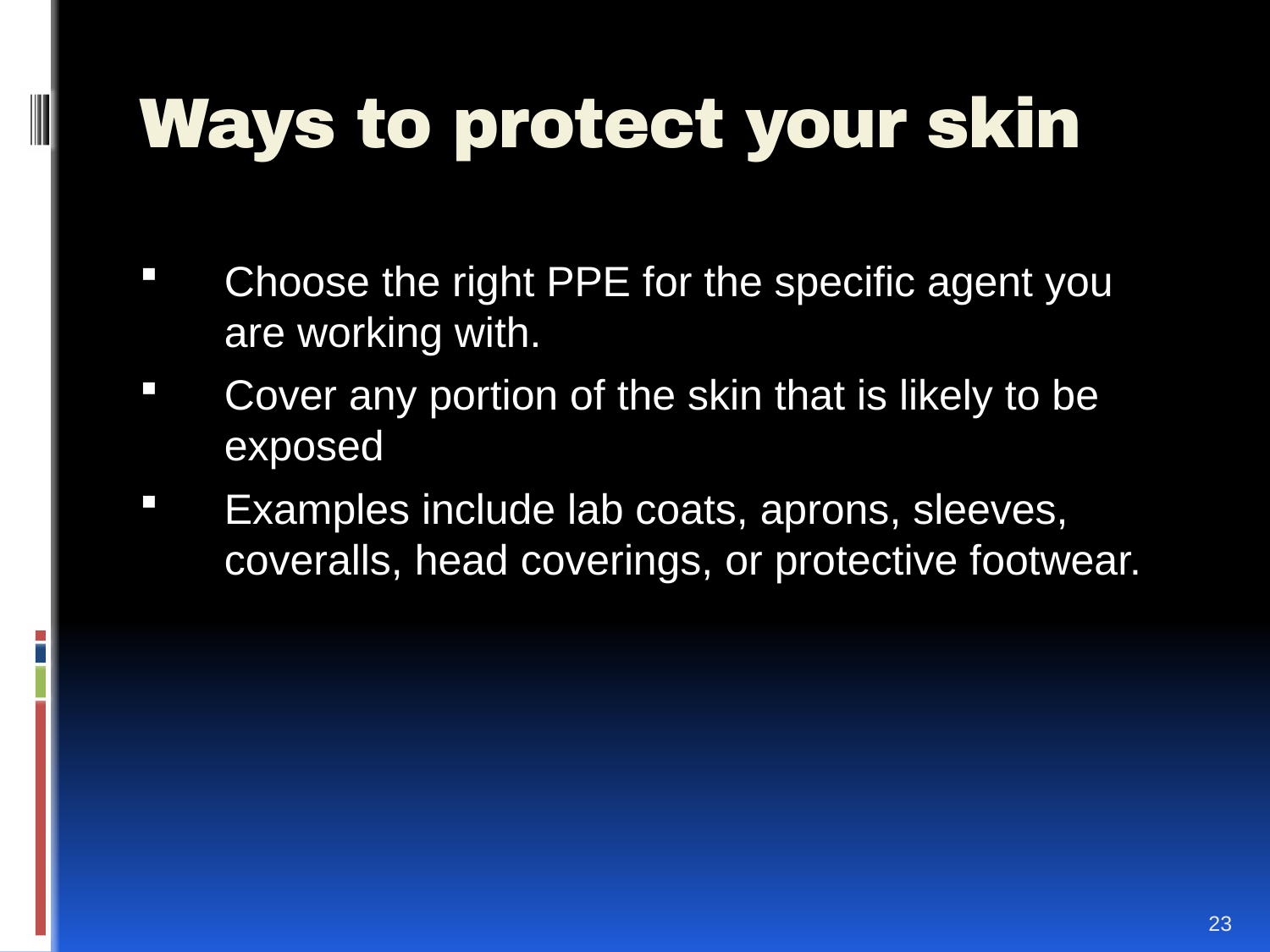

# Ways to protect your skin
Choose the right PPE for the specific agent you are working with.
Cover any portion of the skin that is likely to be exposed
Examples include lab coats, aprons, sleeves, coveralls, head coverings, or protective footwear.

23